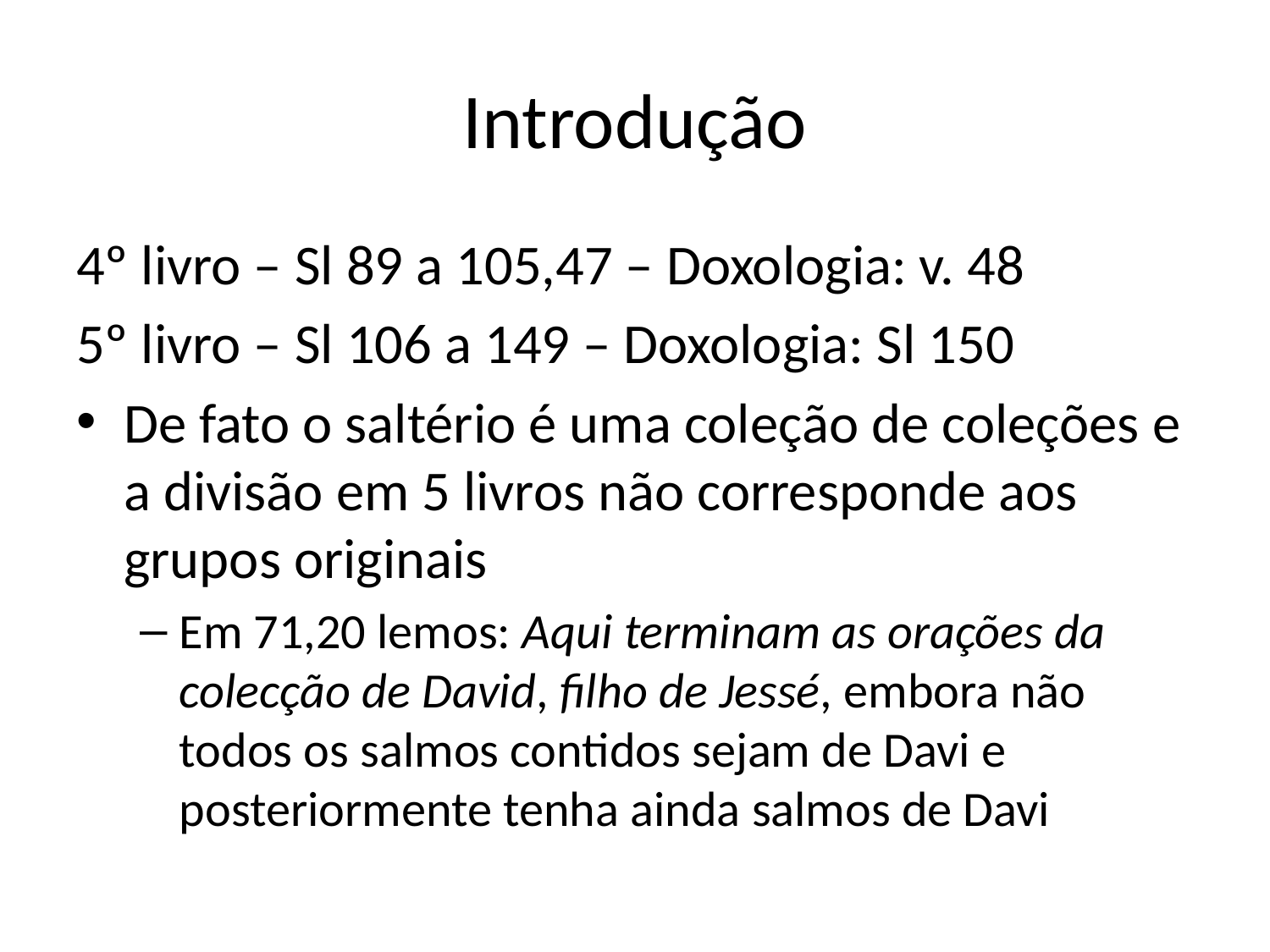

# Introdução
4º livro – Sl 89 a 105,47 – Doxologia: v. 48
5º livro – Sl 106 a 149 – Doxologia: Sl 150
De fato o saltério é uma coleção de coleções e a divisão em 5 livros não corresponde aos grupos originais
Em 71,20 lemos: Aqui terminam as orações da colecção de David, filho de Jessé, embora não todos os salmos contidos sejam de Davi e posteriormente tenha ainda salmos de Davi